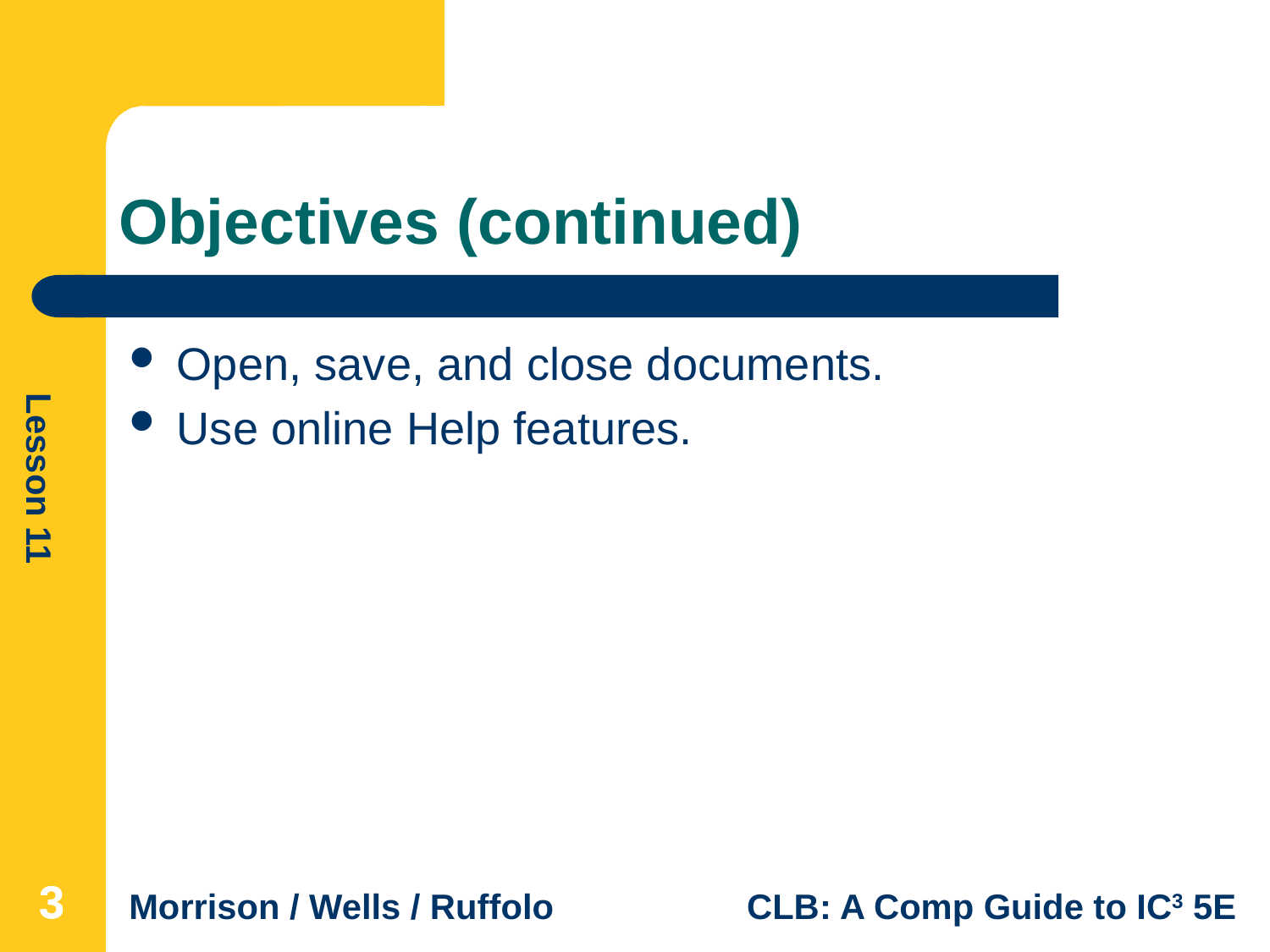

# Objectives (continued)
Open, save, and close documents.
Use online Help features.

3
3
3